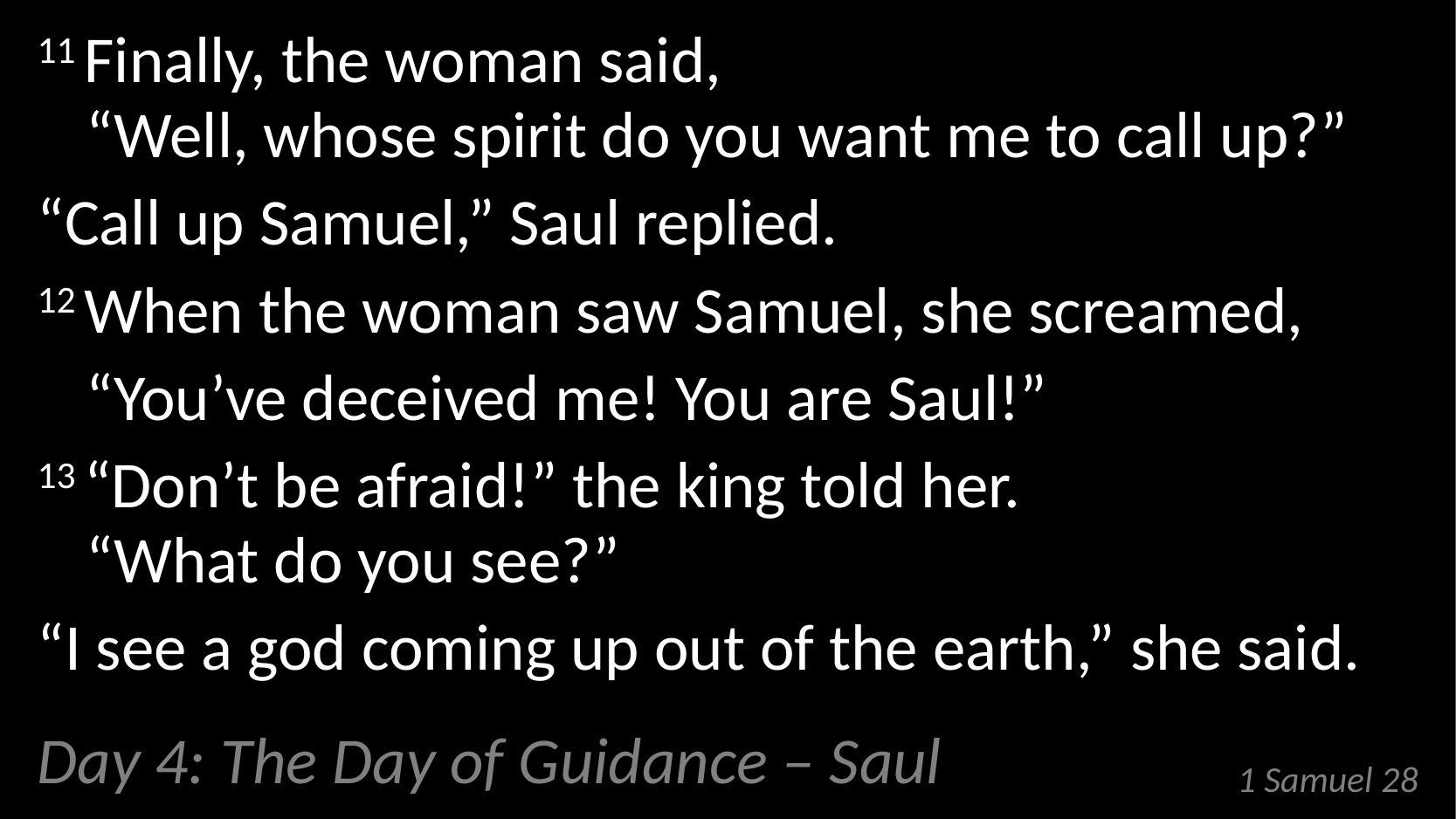

11 Finally, the woman said,
“Well, whose spirit do you want me to call up?”
“Call up Samuel,” Saul replied.
12 When the woman saw Samuel, she screamed,
	“You’ve deceived me! You are Saul!”
13 “Don’t be afraid!” the king told her.
“What do you see?”
“I see a god coming up out of the earth,” she said.
Day 4: The Day of Guidance – Saul
# 1 Samuel 28